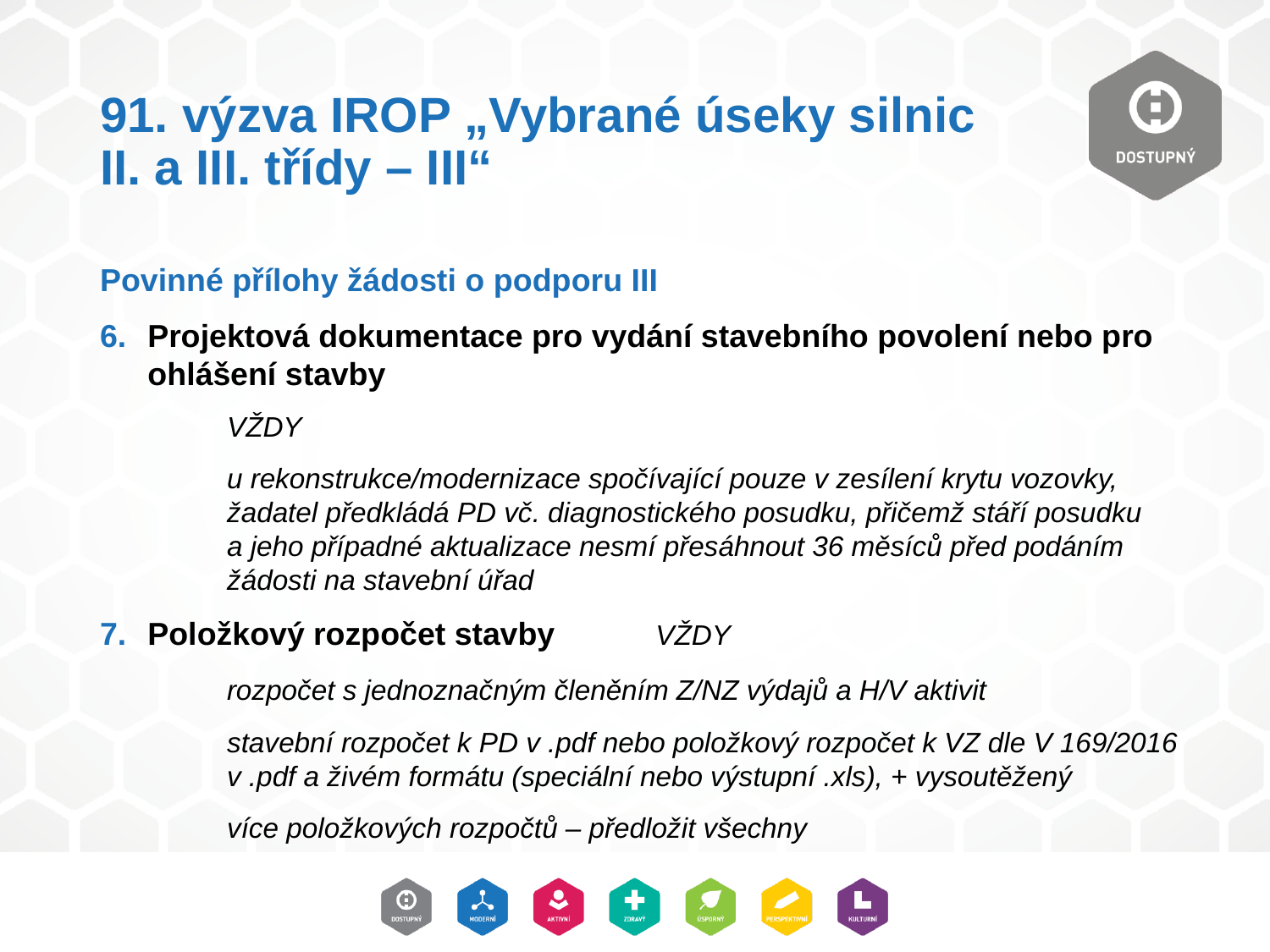

# 91. výzva IROP „Vybrané úseky silnic II. a III. třídy – III“
Povinné přílohy žádosti o podporu III
Projektová dokumentace pro vydání stavebního povolení nebo pro ohlášení stavby
	VŽDY
	u rekonstrukce/modernizace spočívající pouze v zesílení krytu vozovky,
	žadatel předkládá PD vč. diagnostického posudku, přičemž stáří posudku
	a jeho případné aktualizace nesmí přesáhnout 36 měsíců před podáním 	žádosti na stavební úřad
Položkový rozpočet stavby	VŽDY
	rozpočet s jednoznačným členěním Z/NZ výdajů a H/V aktivit
	stavební rozpočet k PD v .pdf nebo položkový rozpočet k VZ dle V 169/2016
	v .pdf a živém formátu (speciální nebo výstupní .xls), + vysoutěžený
	více položkových rozpočtů – předložit všechny